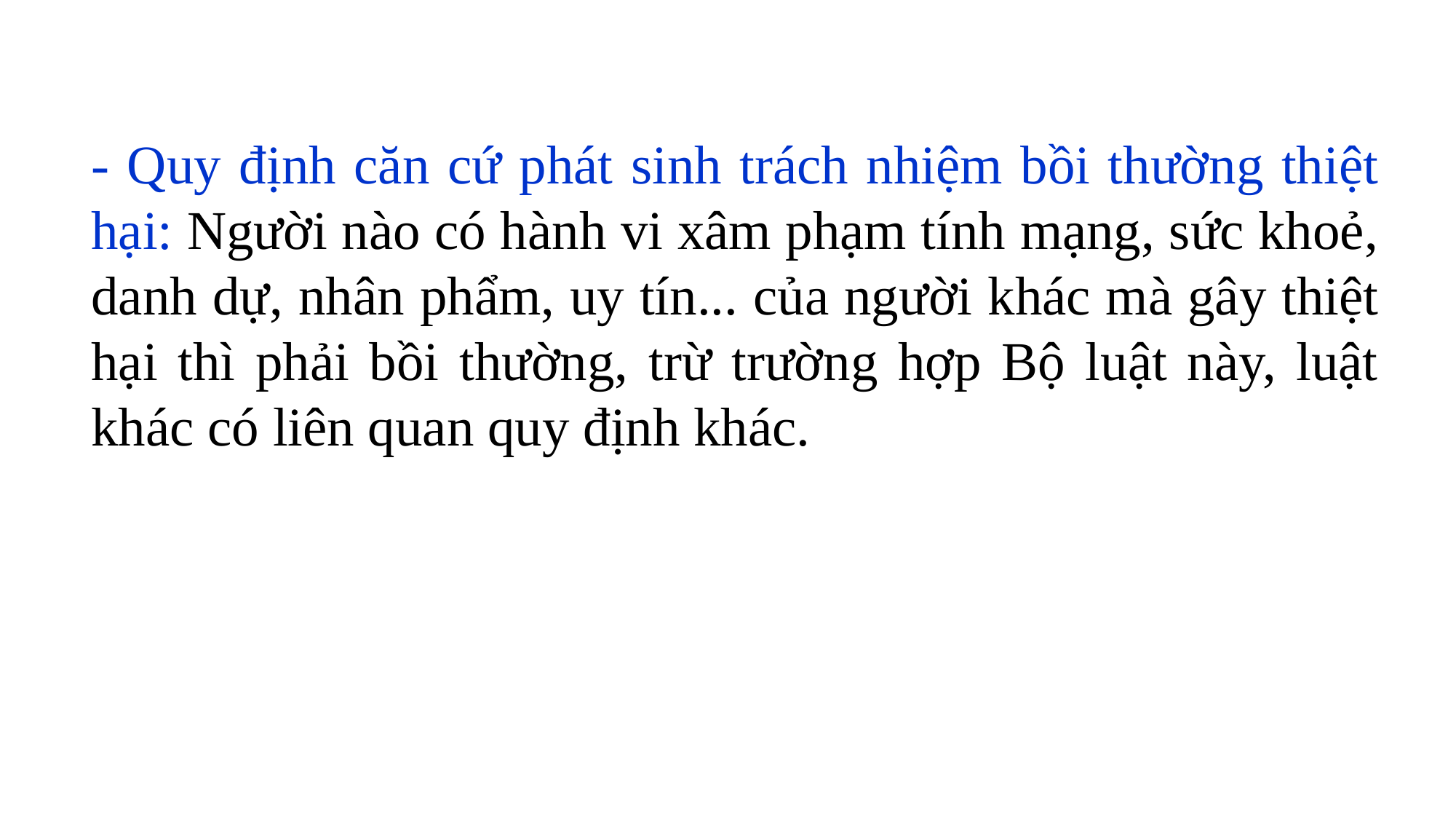

- Quy định căn cứ phát sinh trách nhiệm bồi thường thiệt hại: Người nào có hành vi xâm phạm tính mạng, sức khoẻ, danh dự, nhân phẩm, uy tín... của người khác mà gây thiệt hại thì phải bồi thường, trừ trường hợp Bộ luật này, luật khác có liên quan quy định khác.